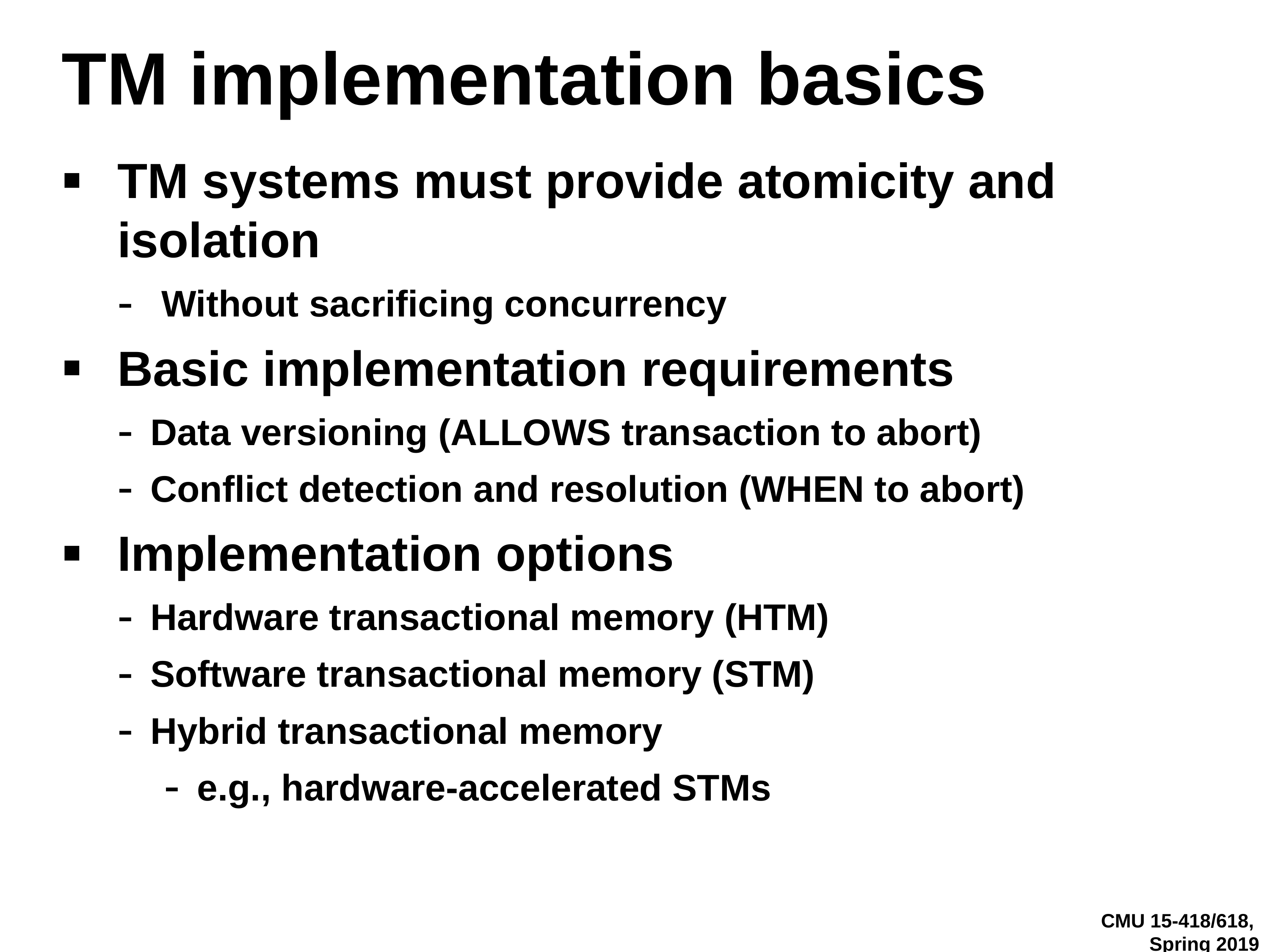

# TM implementation basics
TM systems must provide atomicity and isolation
Without sacrificing concurrency
Basic implementation requirements
Data versioning (ALLOWS transaction to abort)
Conflict detection and resolution (WHEN to abort)
Implementation options
Hardware transactional memory (HTM)
Software transactional memory (STM)
Hybrid transactional memory
e.g., hardware-accelerated STMs